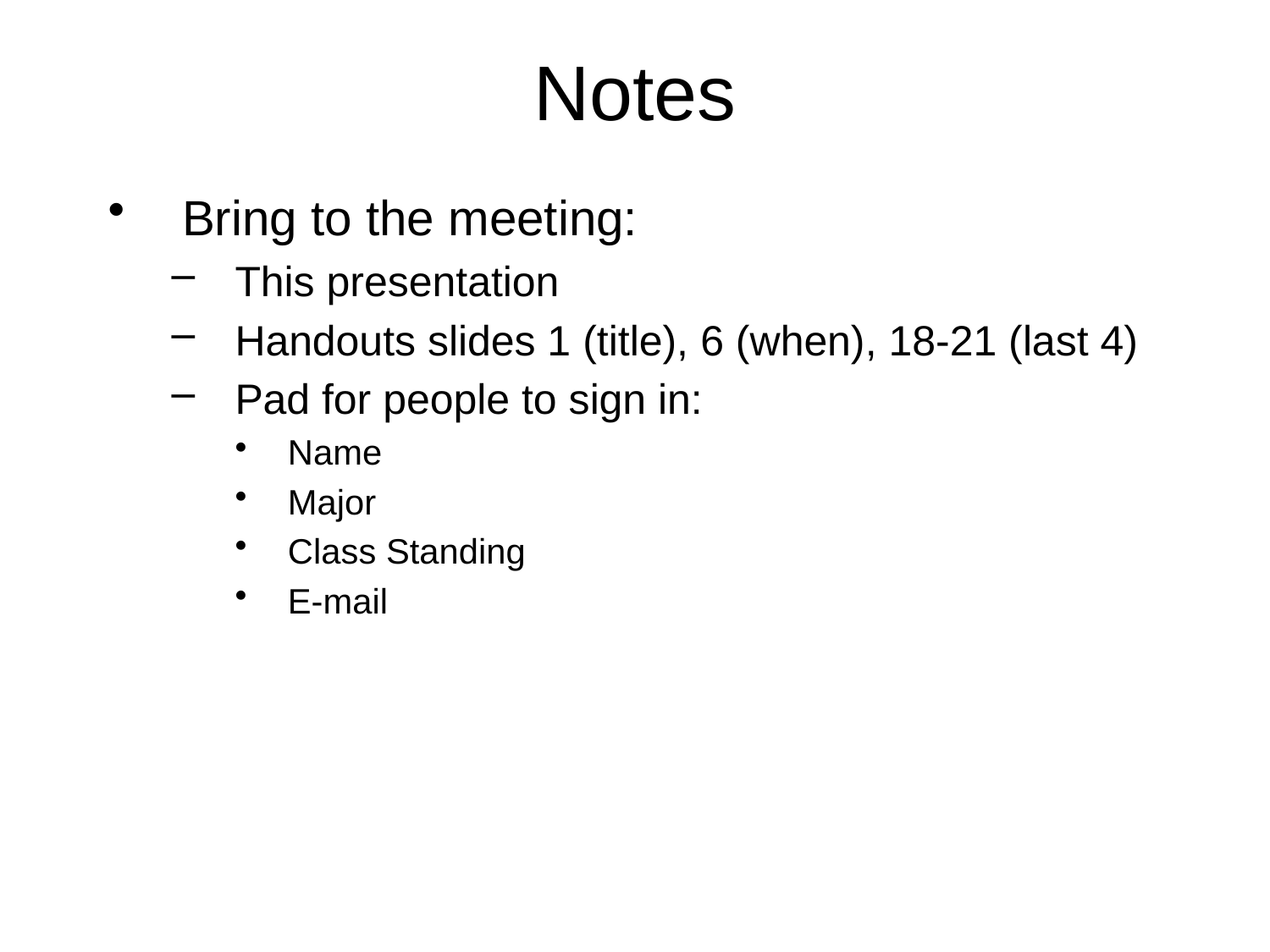

# Notes
Bring to the meeting:
This presentation
Handouts slides 1 (title), 6 (when), 18-21 (last 4)
Pad for people to sign in:
Name
Major
Class Standing
E-mail